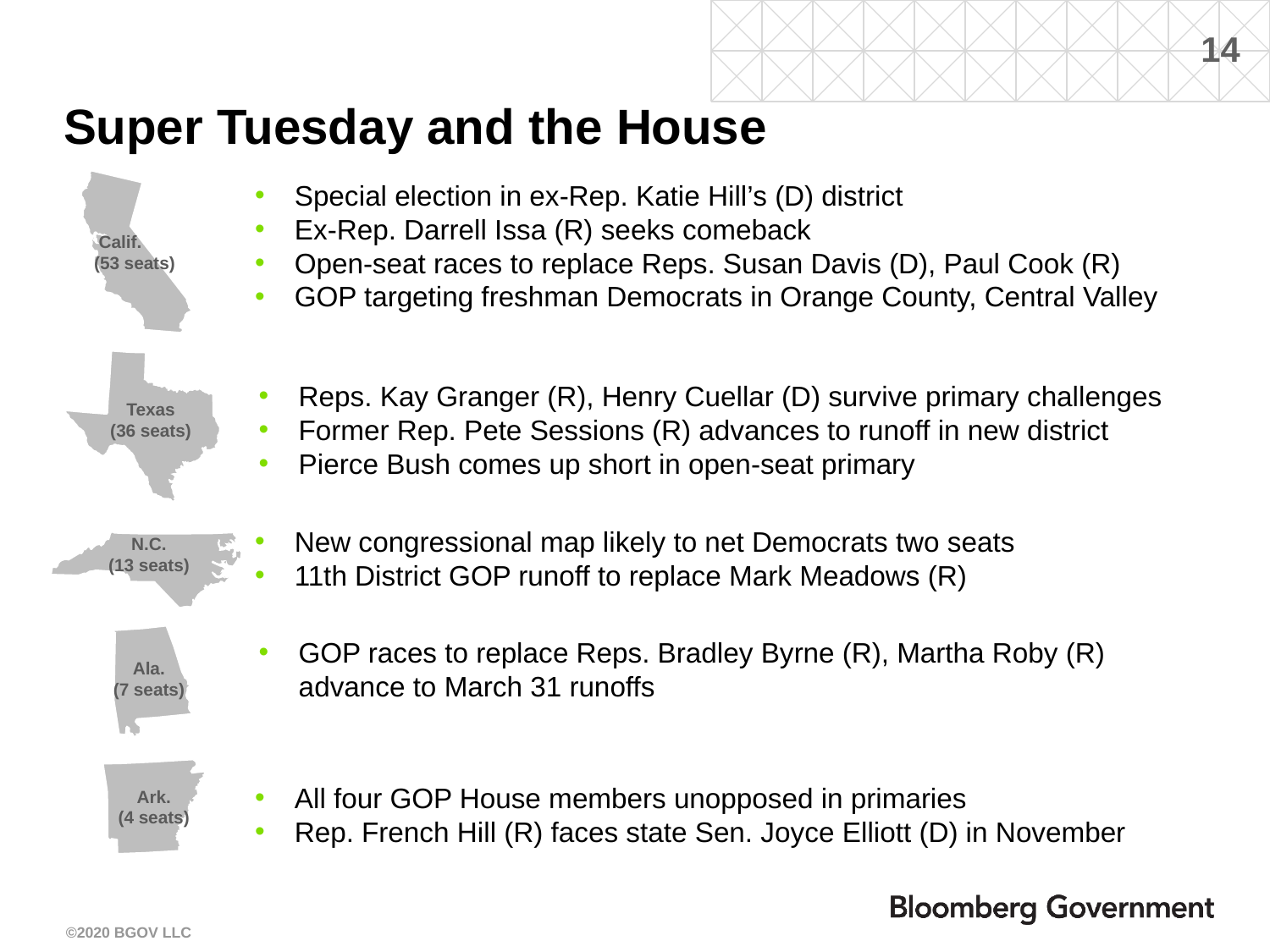

# Super Tuesday and the House
 Calif.
(53 seats)
Special election in ex-Rep. Katie Hill’s (D) district
Ex-Rep. Darrell Issa (R) seeks comeback
Open-seat races to replace Reps. Susan Davis (D), Paul Cook (R)
GOP targeting freshman Democrats in Orange County, Central Valley

Reps. Kay Granger (R), Henry Cuellar (D) survive primary challenges
Former Rep. Pete Sessions (R) advances to runoff in new district
Pierce Bush comes up short in open-seat primary
Texas
(36 seats)

New congressional map likely to net Democrats two seats
11th District GOP runoff to replace Mark Meadows (R)
N.C.
(13 seats)

GOP races to replace Reps. Bradley Byrne (R), Martha Roby (R)
advance to March 31 runoffs
Ala.
(7 seats)
Ark.
(4 seats)
All four GOP House members unopposed in primaries
Rep. French Hill (R) faces state Sen. Joyce Elliott (D) in November